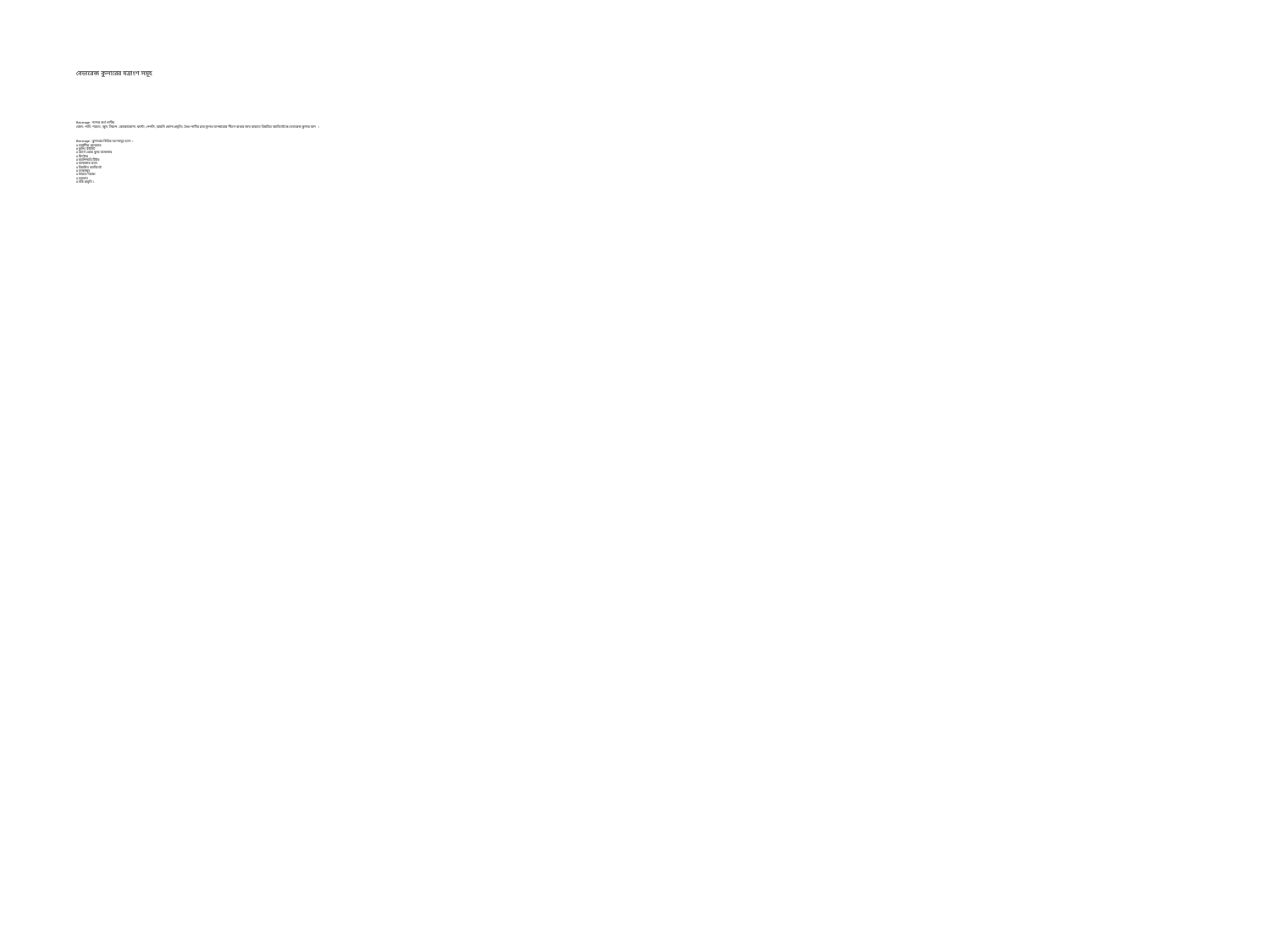

# বেভারেজ কুলারের যন্রাংশ সমূহ Beverage - শব্দের অর্থ পানীয় যেমন- পানি, শরবত, জুস, সিরাপ, কোকোকোলা, ফান্টা, পেপসি, আরসি কোলা প্রভৃতি। ঠাণ্ডা পানীয় দ্রব্য সুপেয় তাপমাত্রায় শীতল রাখার জন্য ব্যবহৃত হিমায়িত ক্যাবিনেটকে বেভারেজ কুলার বলে । Beverage - কুলারের বিভিন্ন অংশসমূহ হলো :- # হার্মেটিক কম্প্রেসর # কুলিং ইউনিট # ফোর্স এয়ার কুল্ড কন্ডেন্সার # ফিল্টার # ক্যাপিলারি টিউব # কন্ডেন্সার ফ্যান # হিমায়িত ক্যাবিনেট # তাকসমূহ # কাঁচের দরজা # হ্যান্ডেল # বডি প্রভৃতি ।